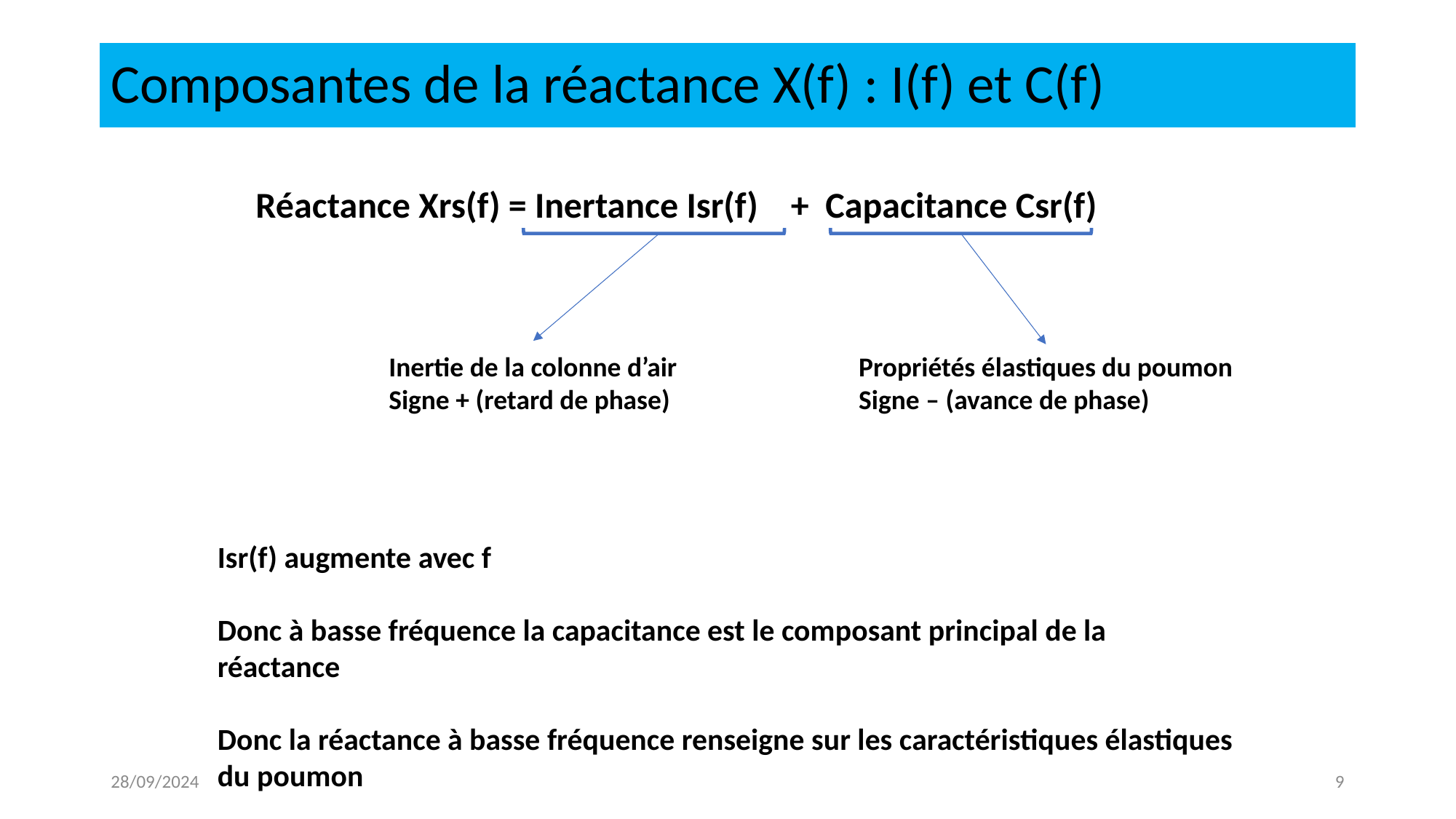

# Composantes de la réactance X(f) : I(f) et C(f)

Réactance Xrs(f) = Inertance Isr(f)    +  Capacitance Csr(f)
Inertie de la colonne d’air
Signe + (retard de phase)
Propriétés élastiques du poumon
Signe – (avance de phase)
Isr(f) augmente avec f

Donc à basse fréquence la capacitance est le composant principal de la réactance

Donc la réactance à basse fréquence renseigne sur les caractéristiques élastiques du poumon
28/09/2024
9